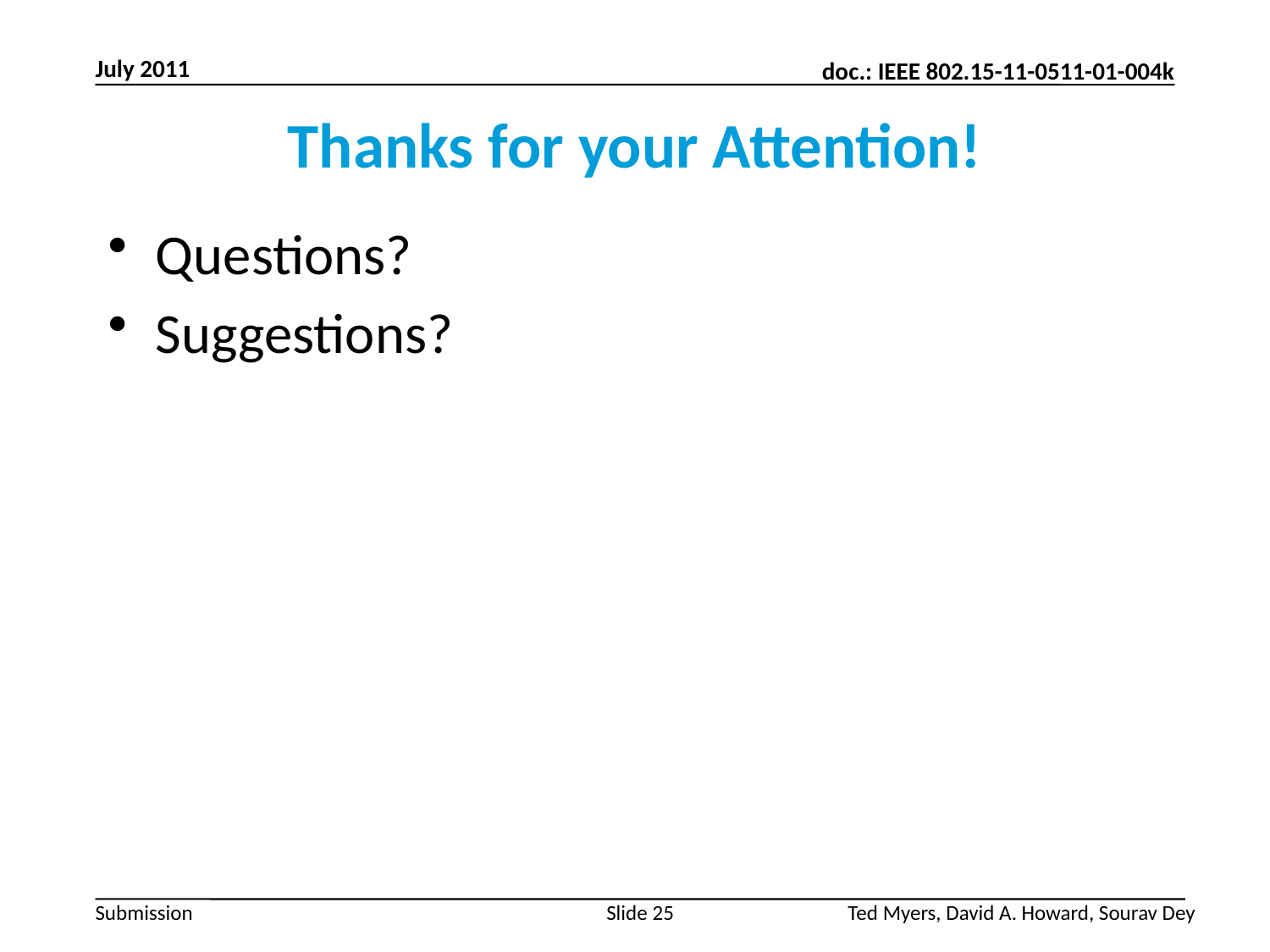

July 2011
# Thanks for your Attention!
Questions?
Suggestions?
Slide 25
Ted Myers, David A. Howard, Sourav Dey